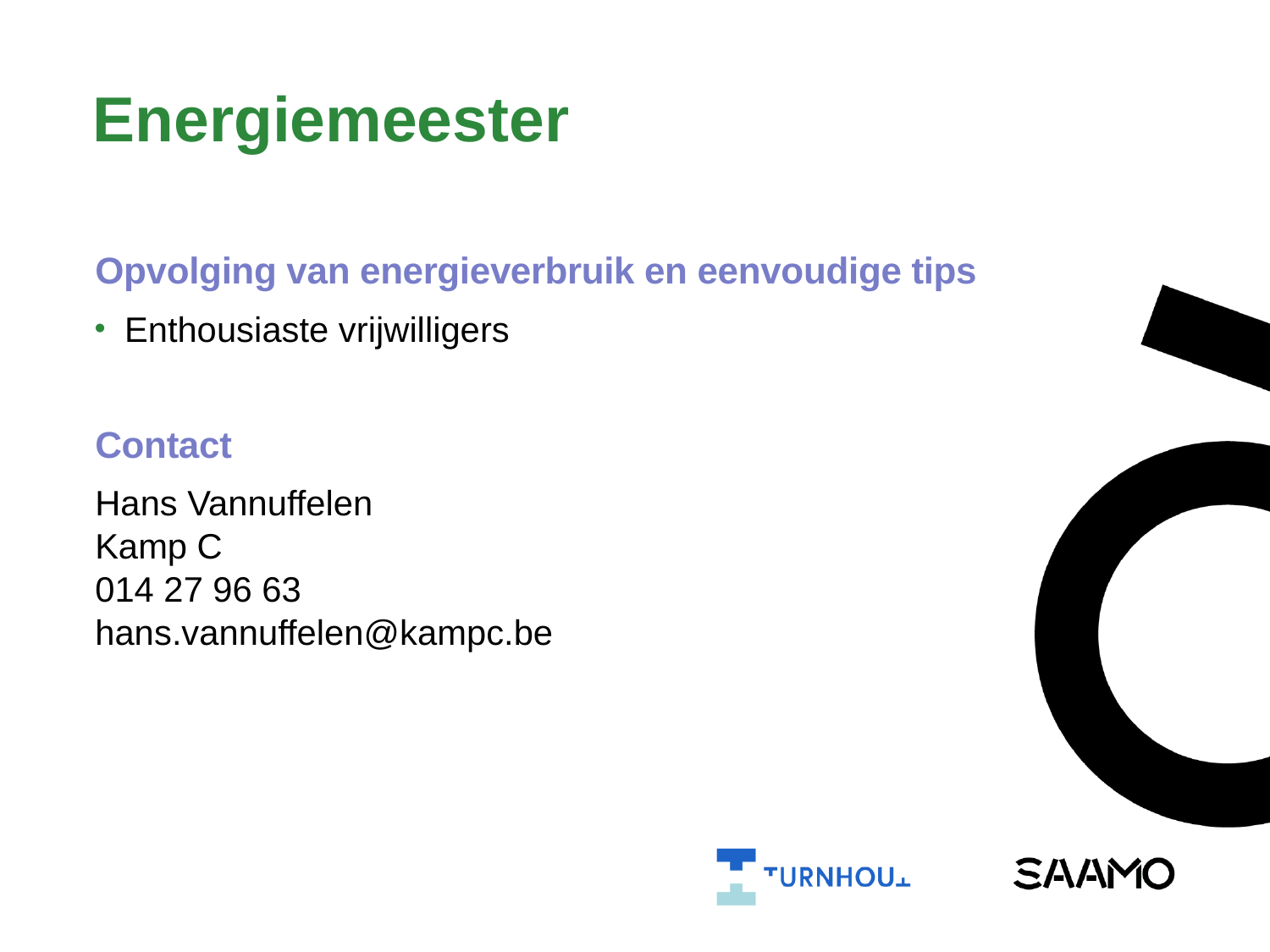

# Energiemeester
Opvolging van energieverbruik en eenvoudige tips
Enthousiaste vrijwilligers

Contact
Hans Vannuffelen
Kamp C
014 27 96 63
hans.vannuffelen@kampc.be